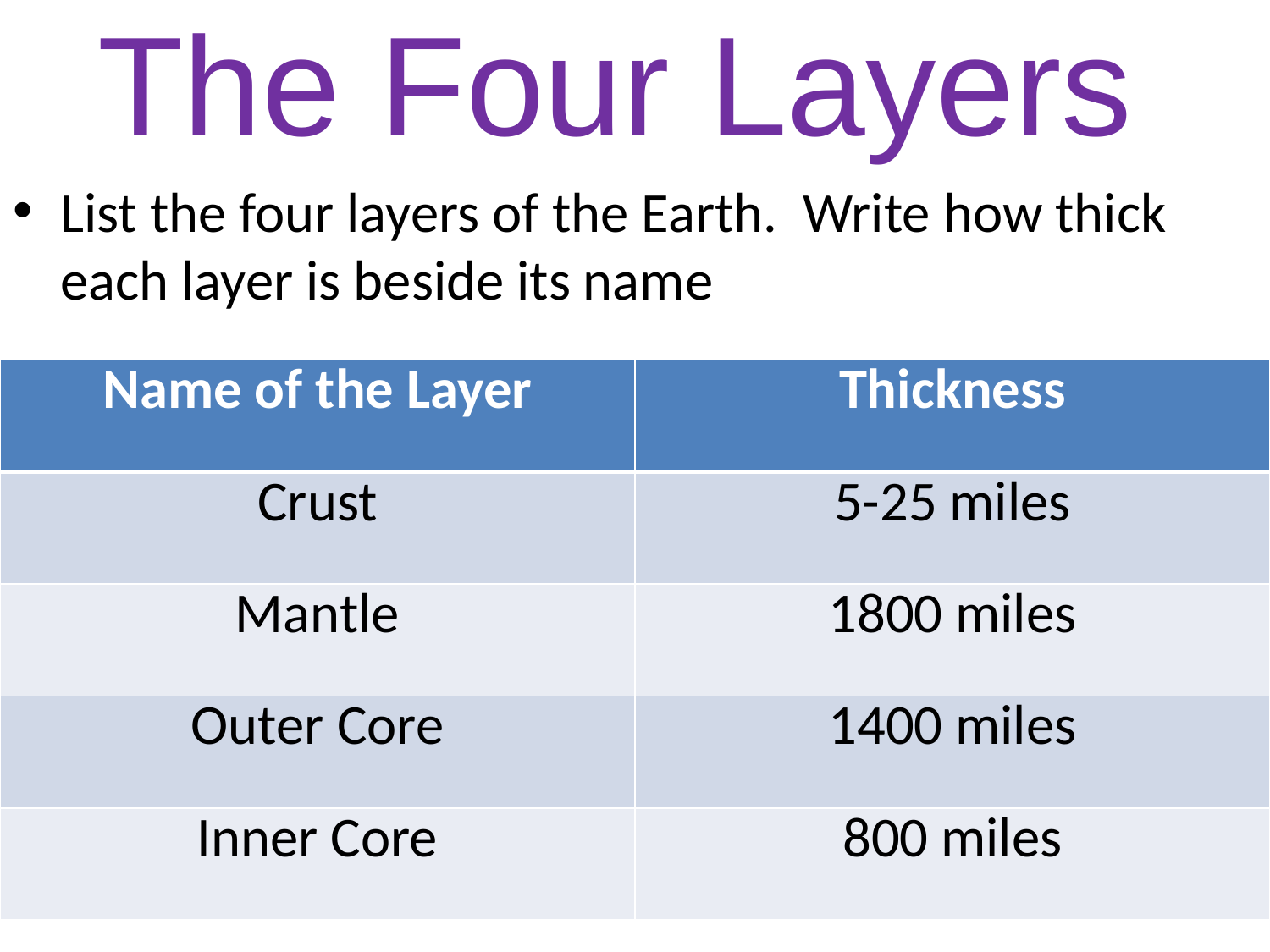

# The Four Layers
List the four layers of the Earth.  Write how thick each layer is beside its name
| Name of the Layer | Thickness |
| --- | --- |
| Crust | 5-25 miles |
| Mantle | 1800 miles |
| Outer Core | 1400 miles |
| Inner Core | 800 miles |